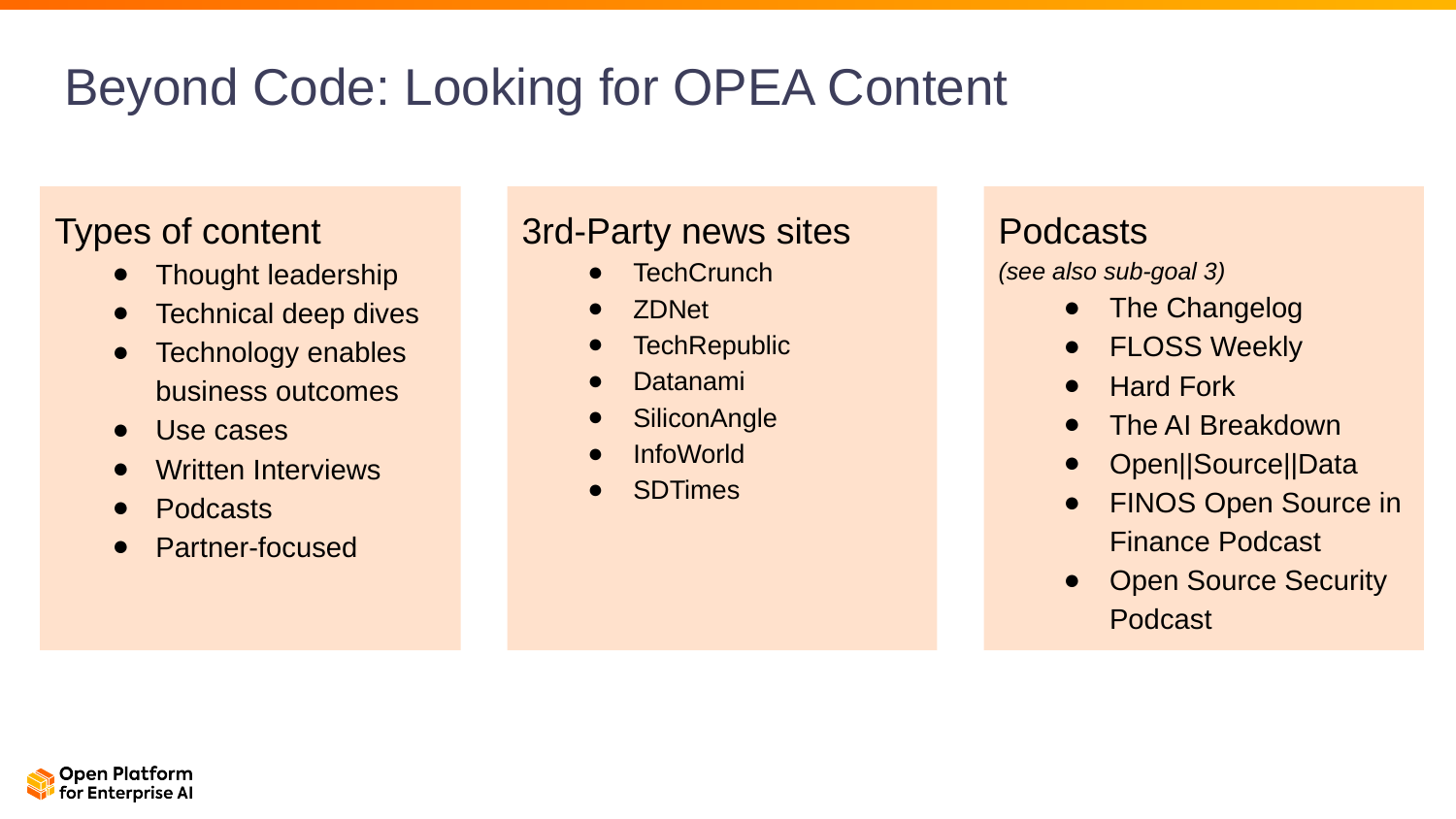

# Beyond Code: Looking for OPEA Content

Types of content​
Thought leadership​
Technical deep dives​
Technology enables business outcomes​
Use cases​
Written Interviews​
Podcasts​
Partner-focused
3rd-Party news sites ​​
TechCrunch​
ZDNet​
TechRepublic​
Datanami​
SiliconAngle​
InfoWorld​
SDTimes
Podcasts ​
(see also sub-goal 3)​
The Changelog​
FLOSS Weekly​
Hard Fork​
The AI Breakdown​
Open||Source||Data​
FINOS Open Source in Finance Podcast​
Open Source Security Podcast